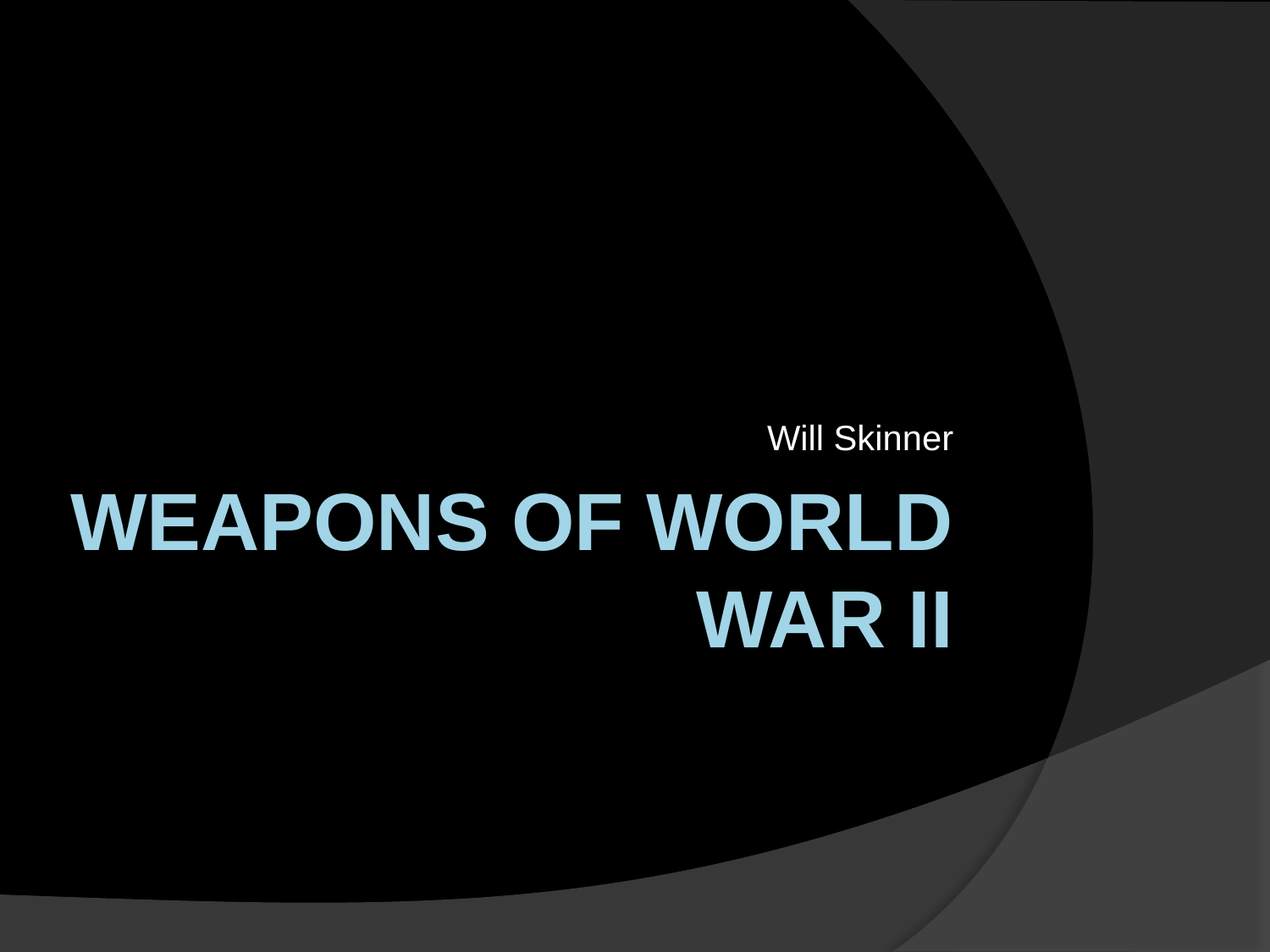

Will Skinner
# Weapons of World War II